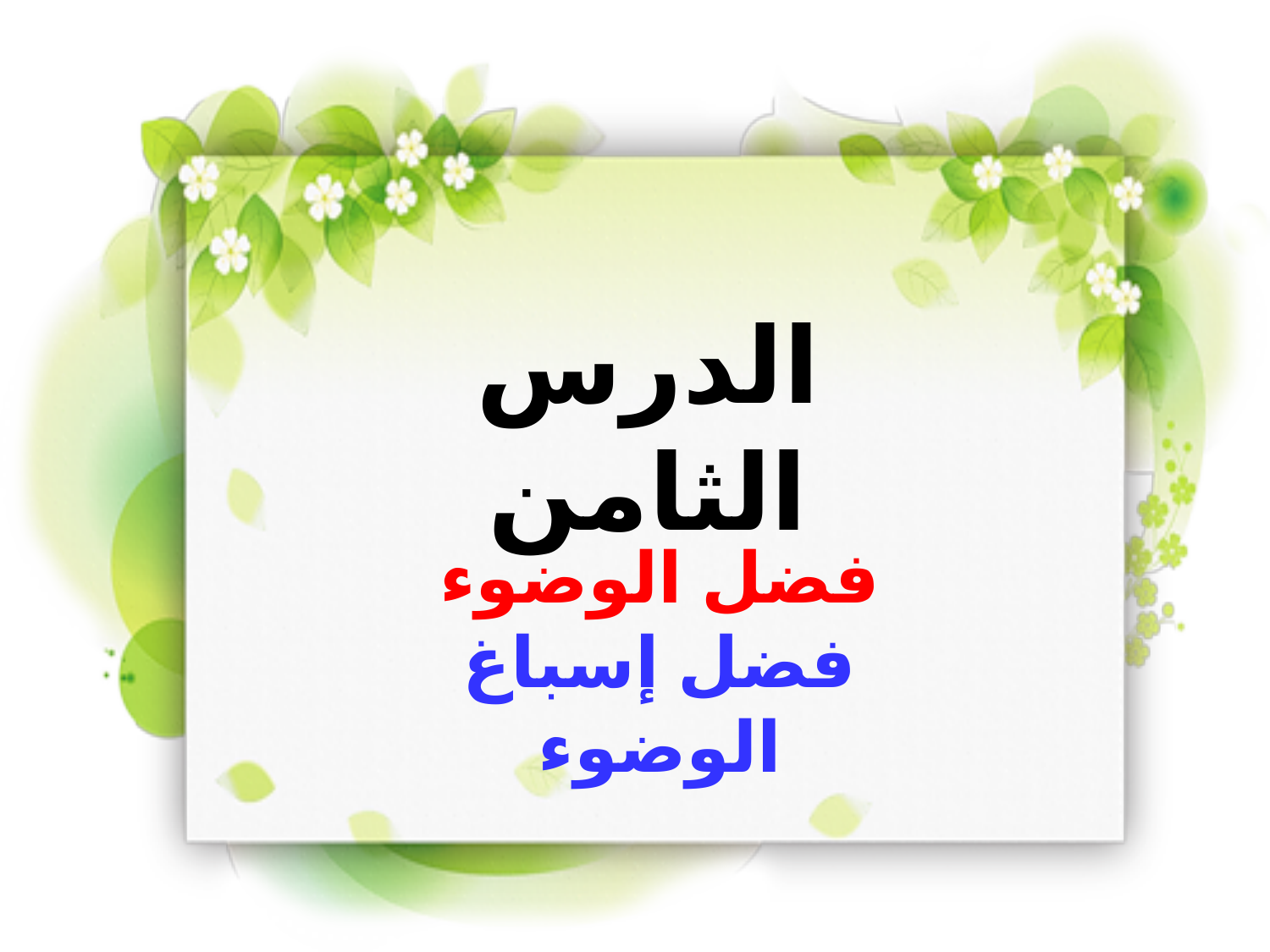

الدرس الثامن
فضل الوضوء
فضل إسباغ الوضوء